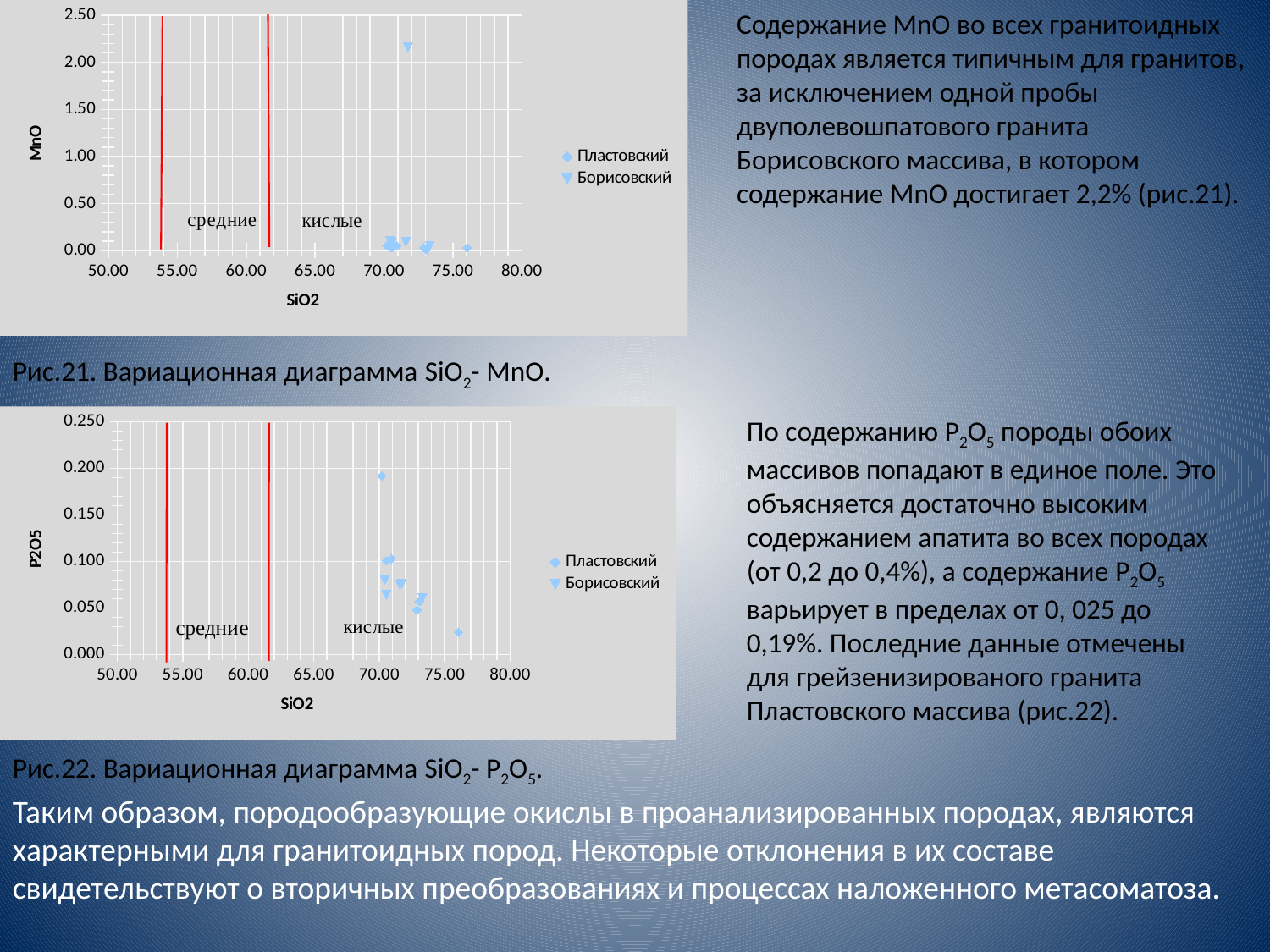

### Chart

| Category |  |  |
|---|---|---|
Содержание MnO во всех гранитоидных породах является типичным для гранитов, за исключением одной пробы двуполевошпатового гранита Борисовского массива, в котором содержание MnO достигает 2,2% (рис.21).

Рис.21. Вариационная диаграмма SiO2- MnO.

### Chart

| Category |  |  |
|---|---|---|
По содержанию P2O5 породы обоих массивов попадают в единое поле. Это объясняется достаточно высоким содержанием апатита во всех породах (от 0,2 до 0,4%), а содержание P2O5  варьирует в пределах от 0, 025 до 0,19%. Последние данные отмечены для грейзенизированого гранита Пластовского массива (рис.22).

Рис.22. Вариационная диаграмма SiO2- P2O5.

Таким образом, породообразующие окислы в проанализированных породах, являются характерными для гранитоидных пород. Некоторые отклонения в их составе свидетельствуют о вторичных преобразованиях и процессах наложенного метасоматоза.